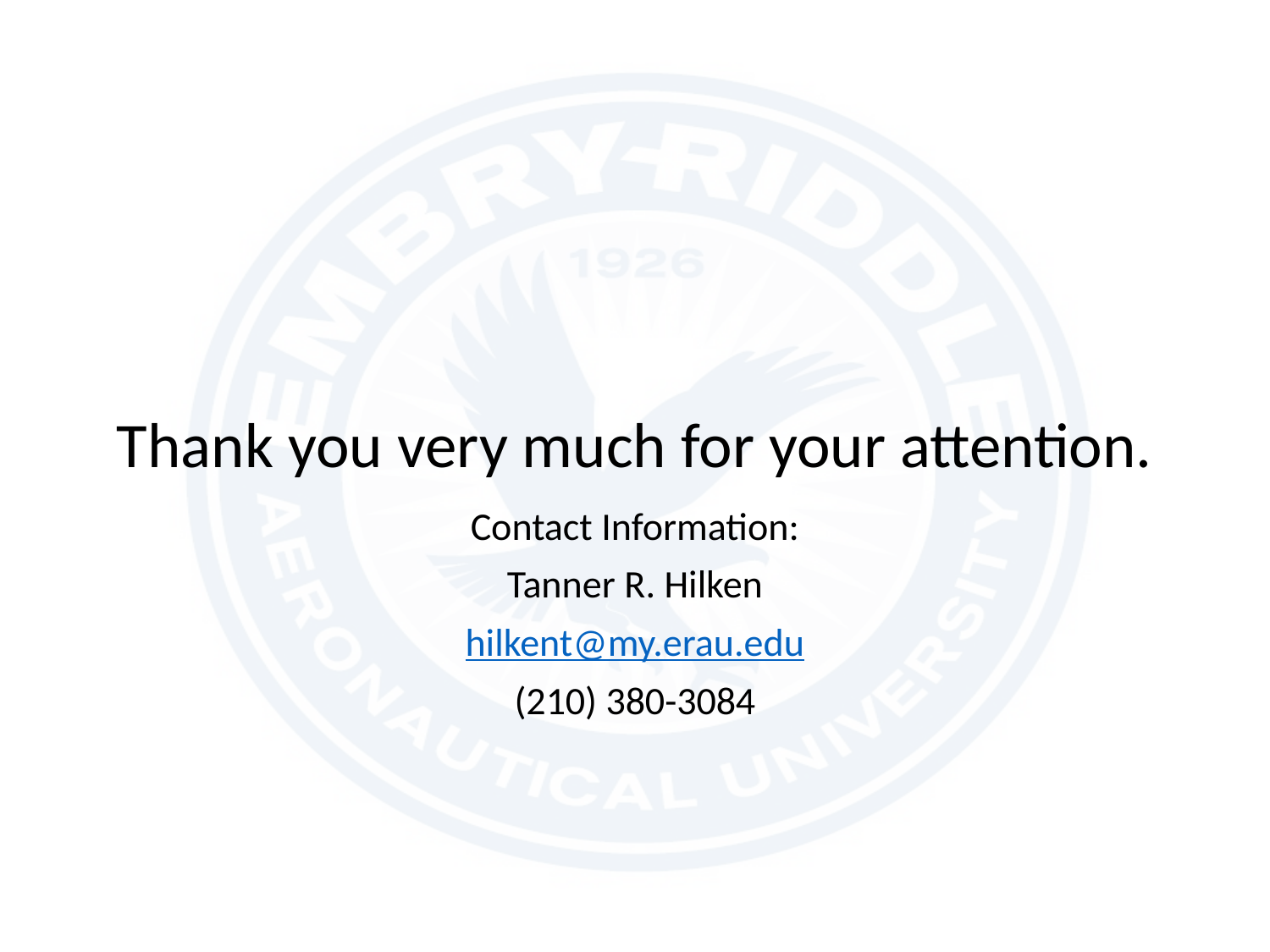

# Thank you very much for your attention.
Contact Information:
Tanner R. Hilken
hilkent@my.erau.edu
(210) 380-3084